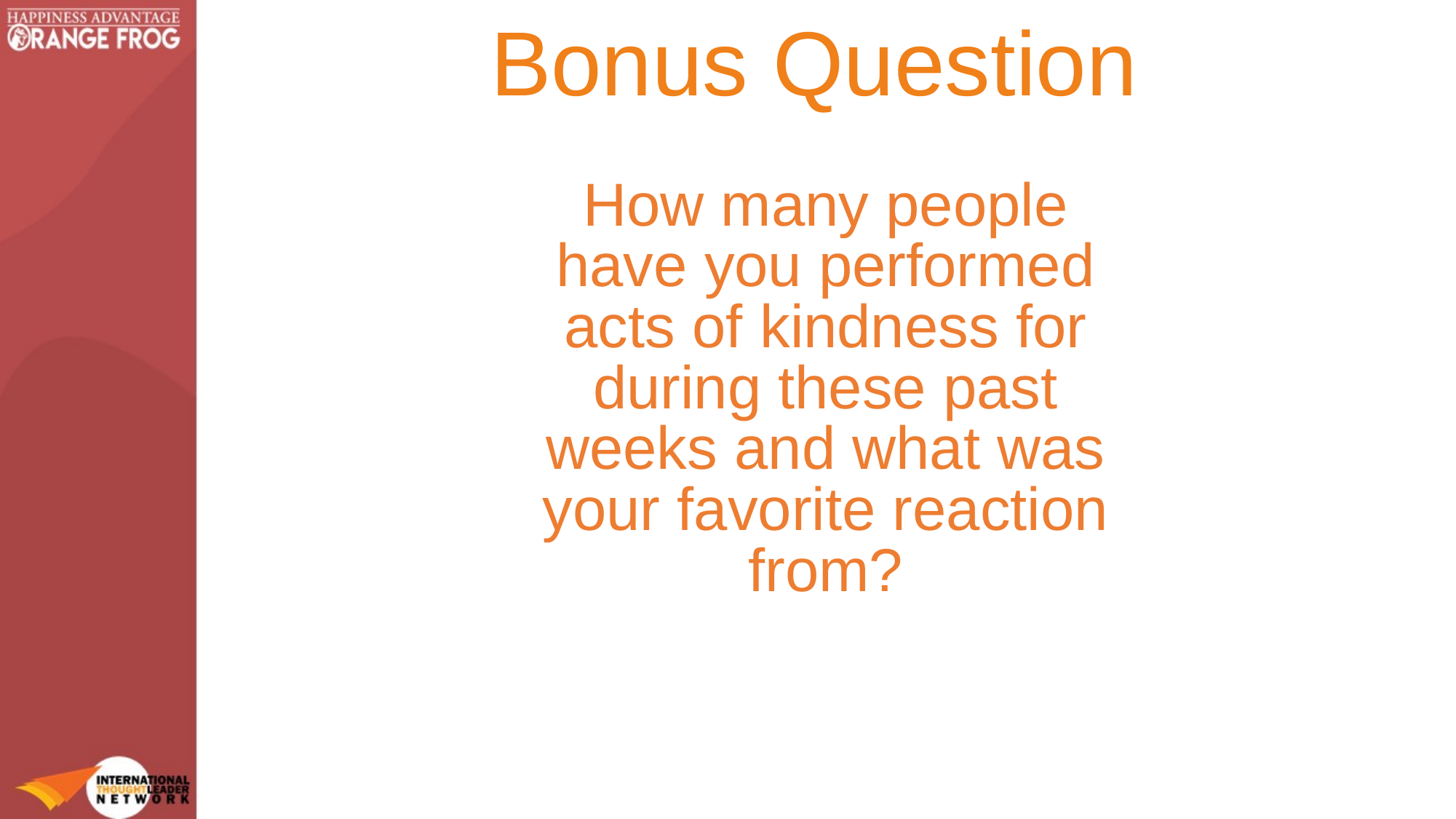

Bonus Question
How many people have you performed acts of kindness for during these past weeks and what was your favorite reaction from?